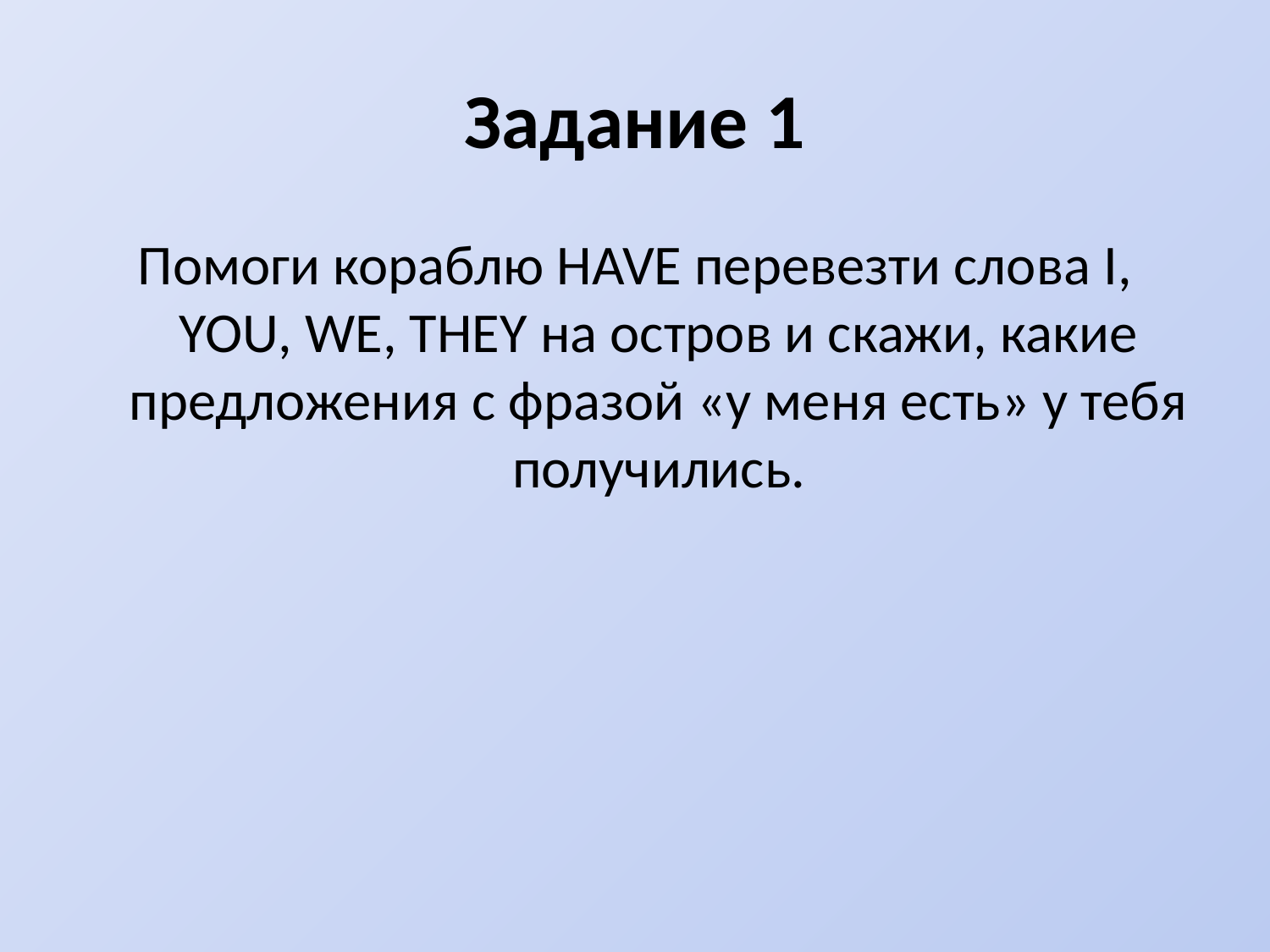

# Задание 1
Помоги кораблю HAVE перевезти слова I, YOU, WE, THEY на остров и скажи, какие предложения с фразой «у меня есть» у тебя получились.